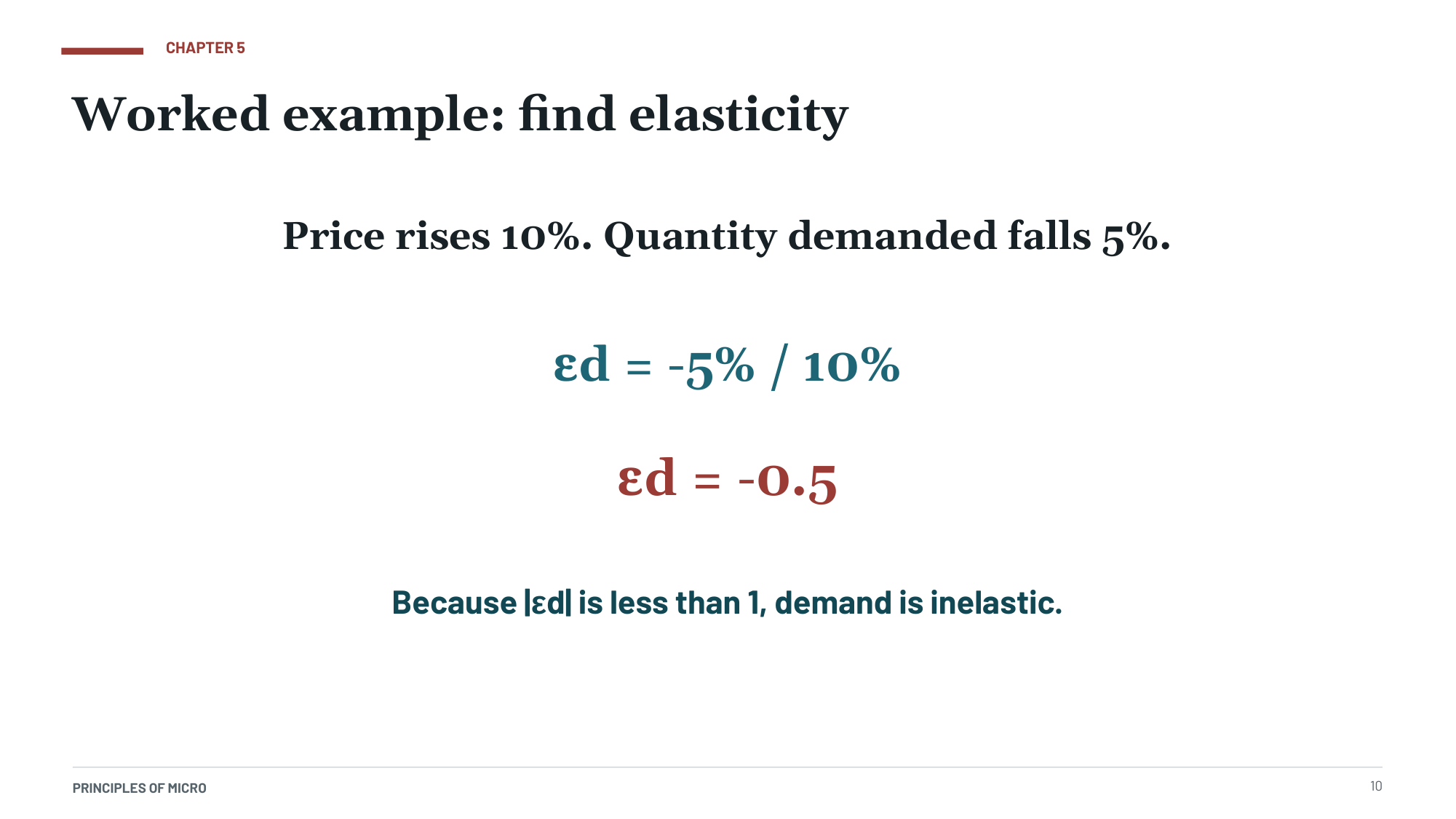

CHAPTER 5

Worked example: find elasticity
Price rises 10%. Quantity demanded falls 5%.
εd = -5% / 10%
εd = -0.5
Because |εd| is less than 1, demand is inelastic.

10
PRINCIPLES OF MICRO